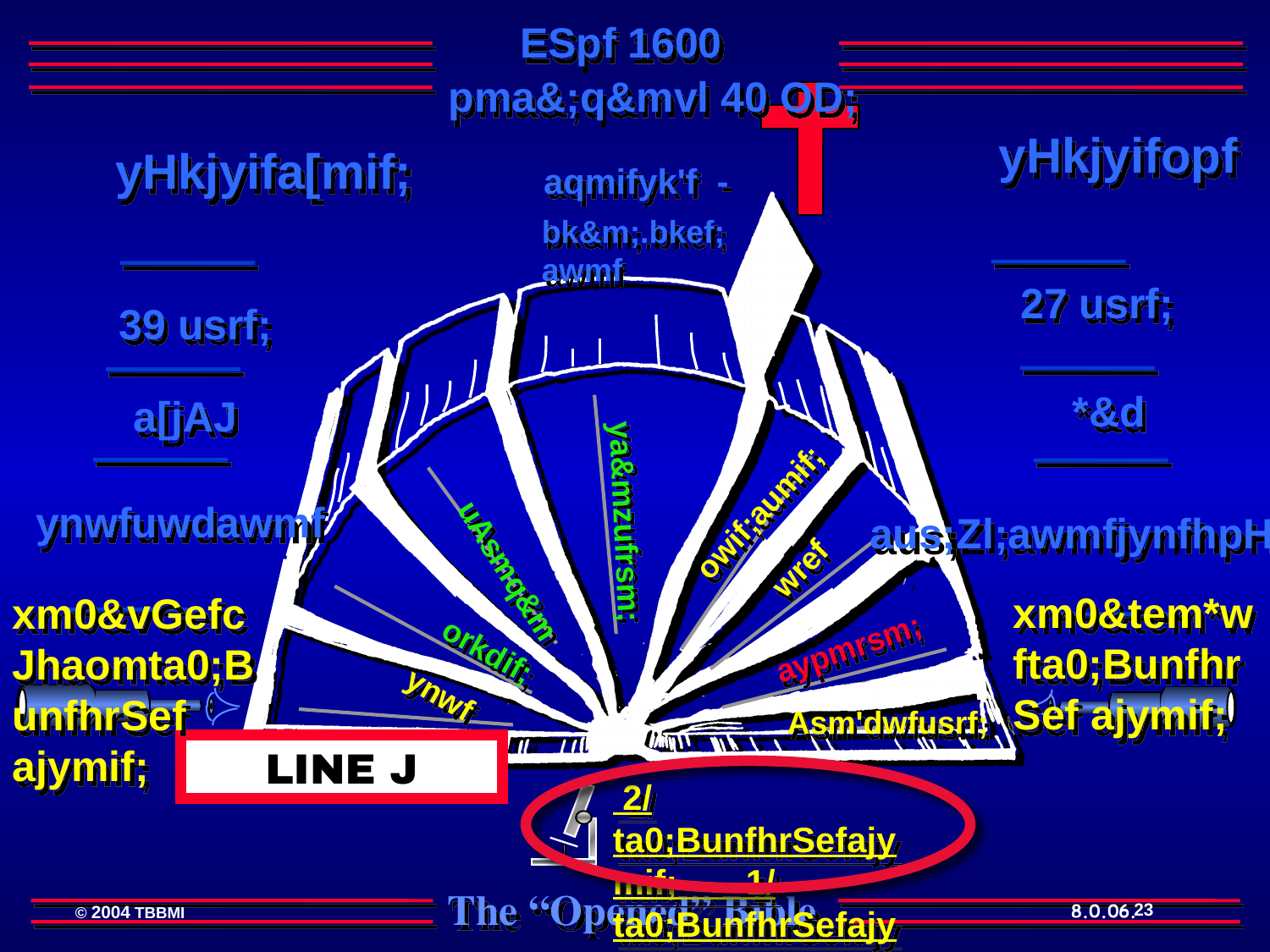

ESpf 1600

pma&;q&mvl 40 OD;

yHkjyifopf

yHkjyifa[mif;

aqmifyk'f  -
bk&m;.bkef;awmf

27 usrf;
39 usrf;

ya&mzufrsm;

            orkdif;

*&d
a[jAJ

owif;aumif;
ynwfuwdawmf
aus;Zl;awmfjynfhpHkjcif;
wref
uAsmq&m

xm0&tem*wfta0;BunfhrSef ajymif;
xm0&vGefcJhaomta0;BunfhrSef ajymif;

 aypmrsm;
ynwf
Asm'dwfusrf;
LINE J

 2/ ta0;BunfhrSefajymif;       1/ ta0;BunfhrSefajymif;
23